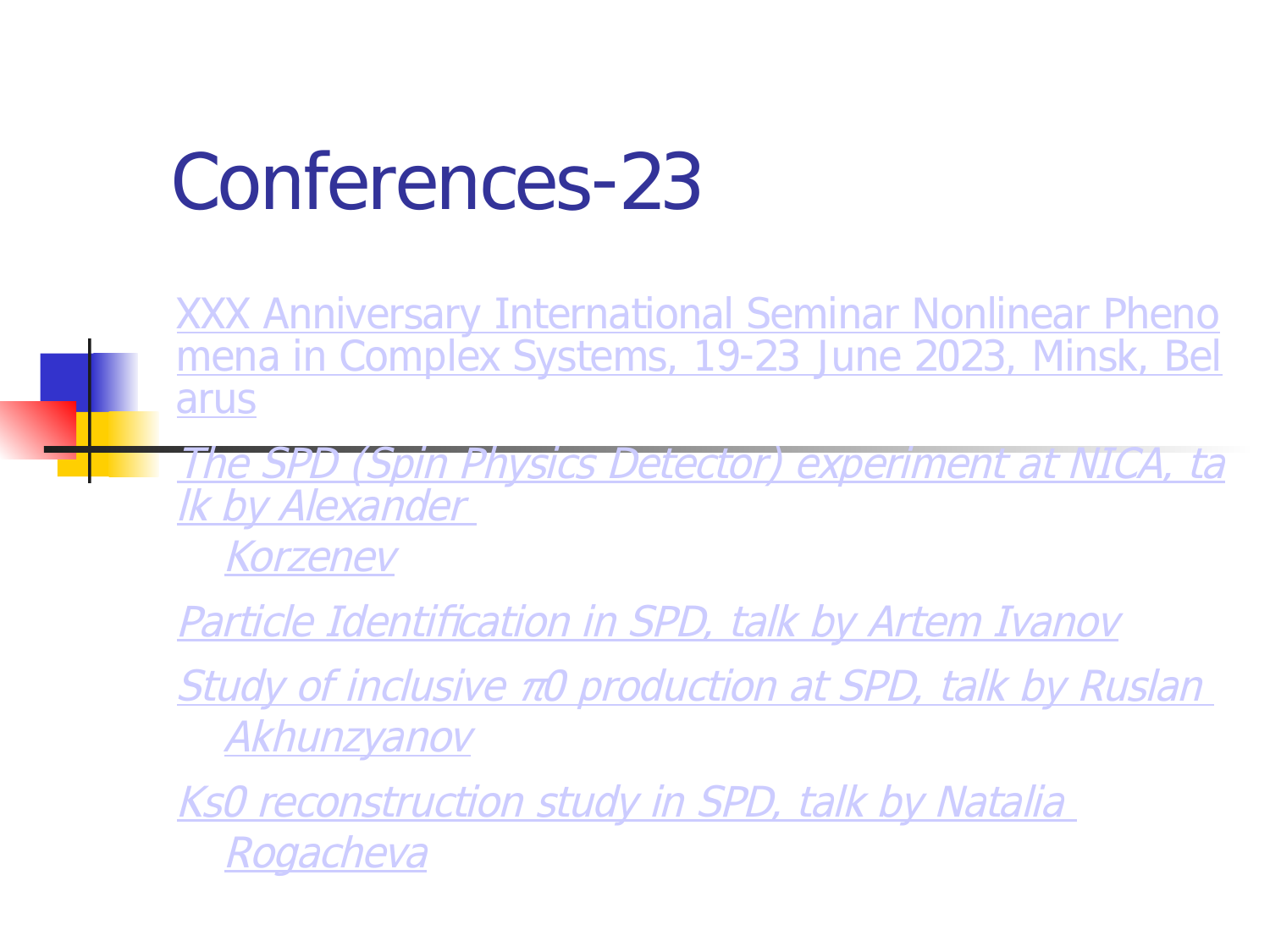

Conferences-23
XXX Anniversary International Seminar Nonlinear Phenomena in Complex Systems, 19-23 June 2023, Minsk, Belarus
The SPD (Spin Physics Detector) experiment at NICA, talk by Alexander Korzenev
Particle Identification in SPD, talk by Artem Ivanov
Study of inclusive π0 production at SPD, talk by Ruslan Akhunzyanov
Ks0 reconstruction study in SPD, talk by Natalia Rogacheva